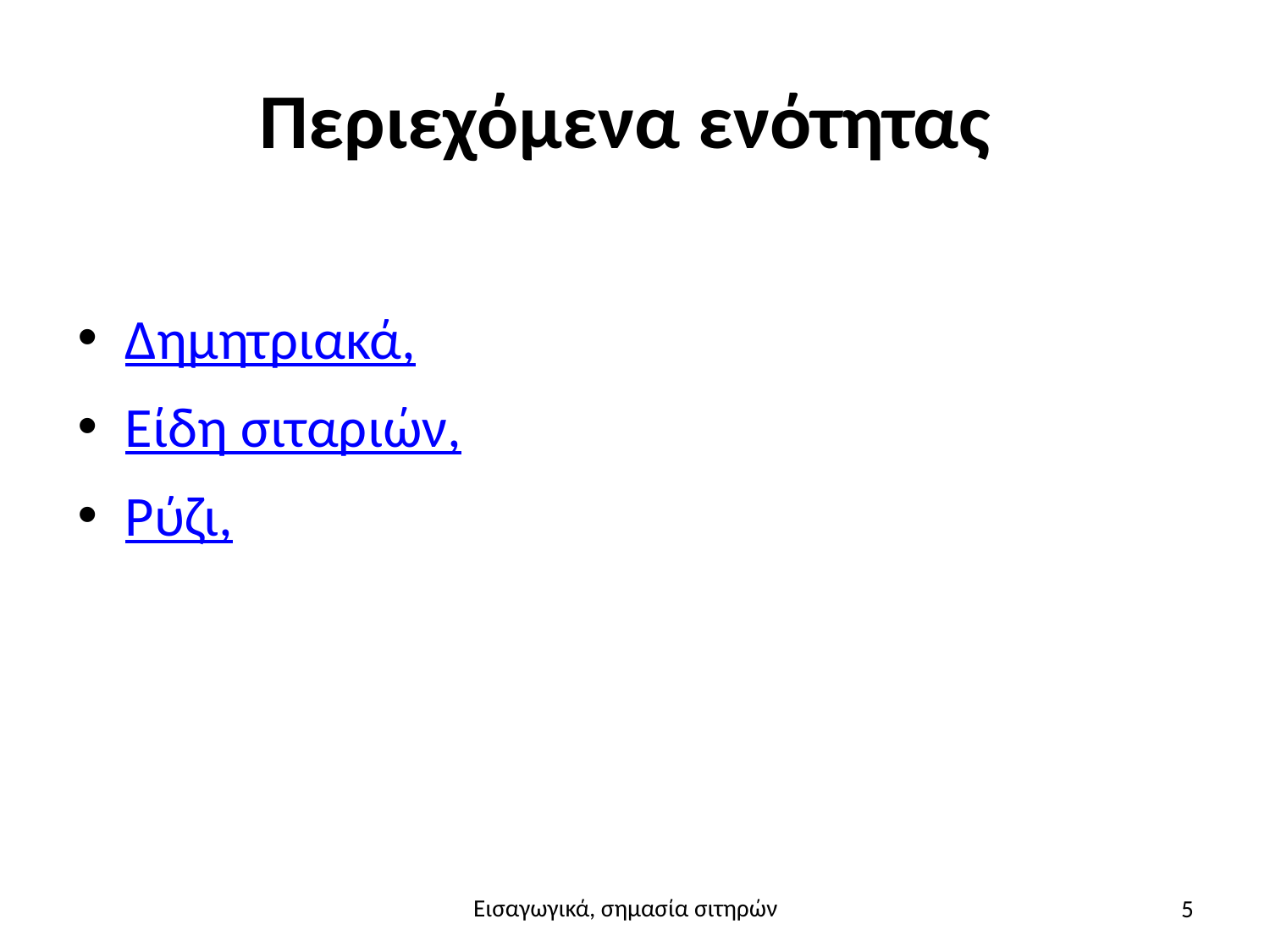

# Περιεχόμενα ενότητας
Δημητριακά,
Είδη σιταριών,
Ρύζι,

5
Εισαγωγικά, σημασία σιτηρών